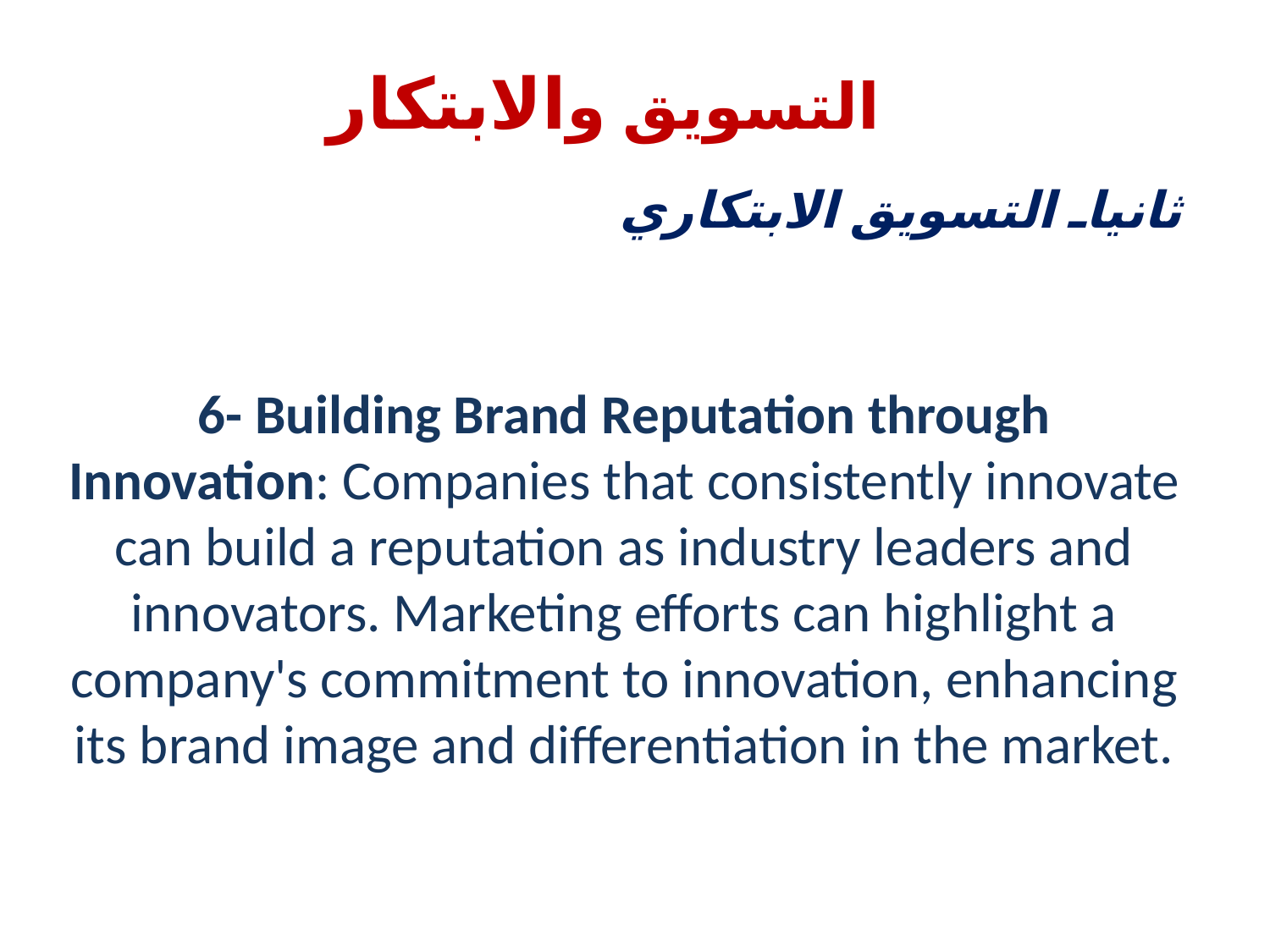

# التسويق والابتكار

ثانياـ التسويق الابتكاري

6- Building Brand Reputation through Innovation: Companies that consistently innovate can build a reputation as industry leaders and innovators. Marketing efforts can highlight a company's commitment to innovation, enhancing its brand image and differentiation in the market.